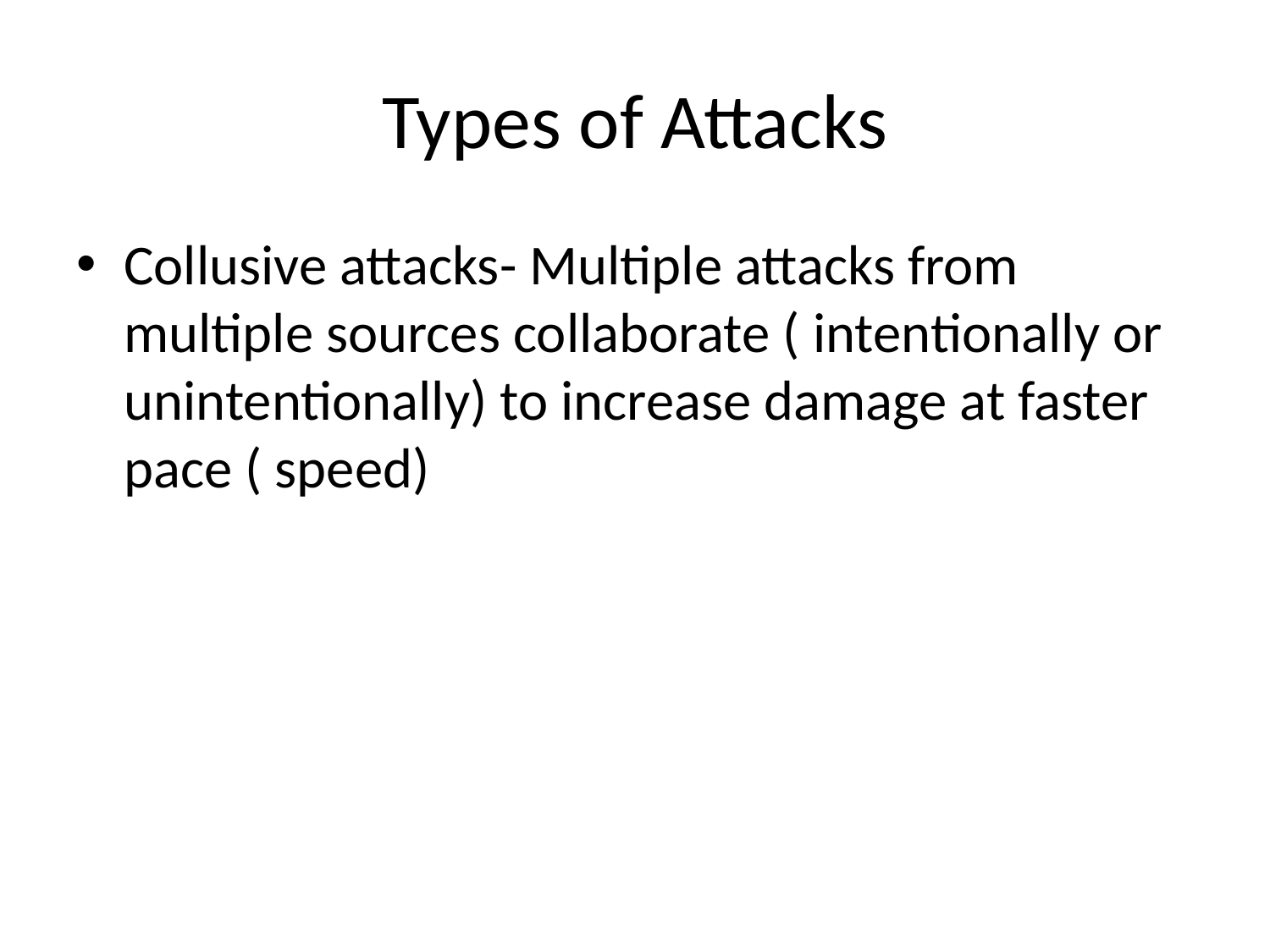

# Types of Attacks
Collusive attacks- Multiple attacks from multiple sources collaborate ( intentionally or unintentionally) to increase damage at faster pace ( speed)